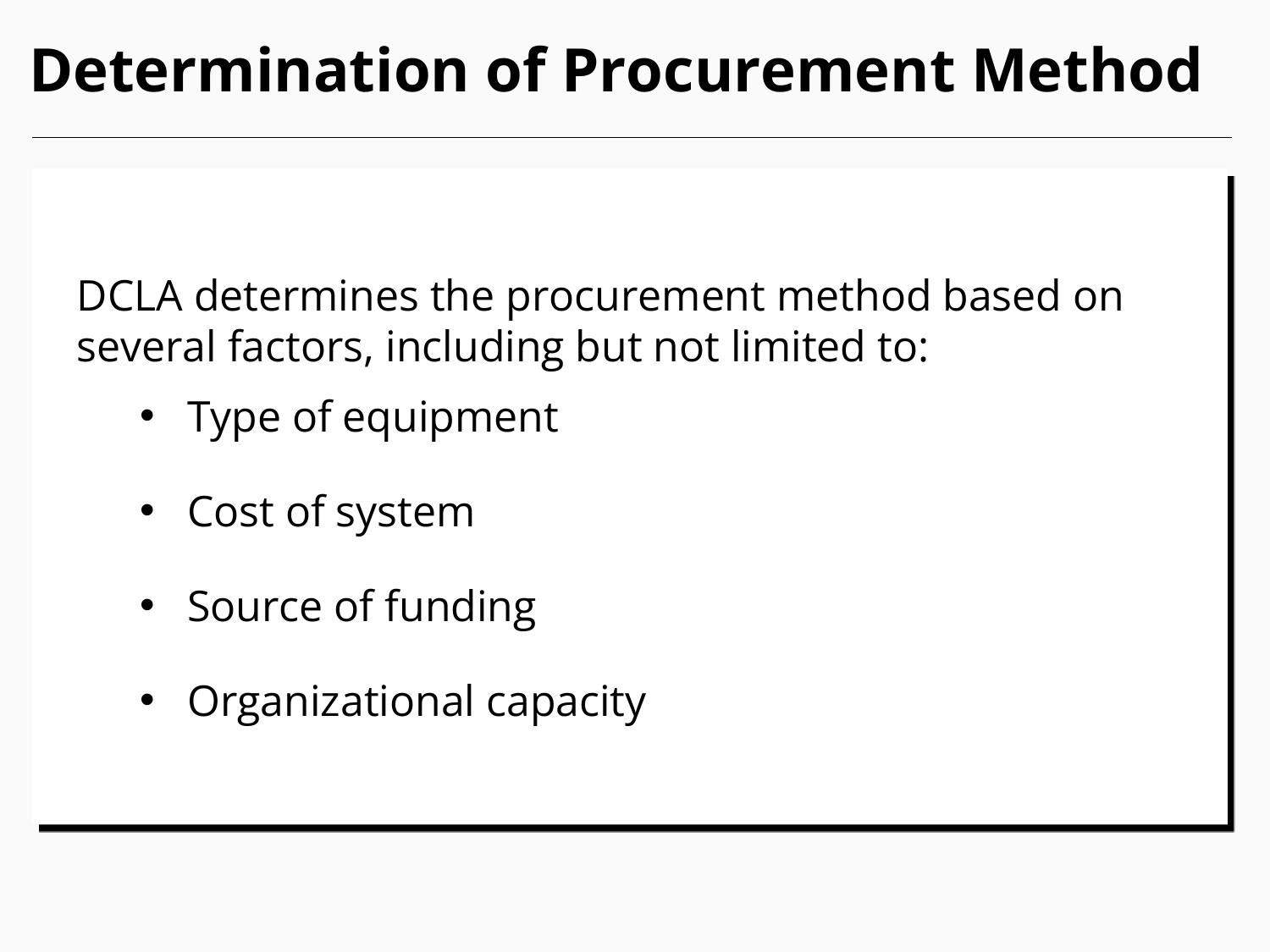

# Determination of Procurement Method
DCLA determines the procurement method based on several factors, including but not limited to:

Type of equipment

Cost of system

Source of funding

Organizational capacity